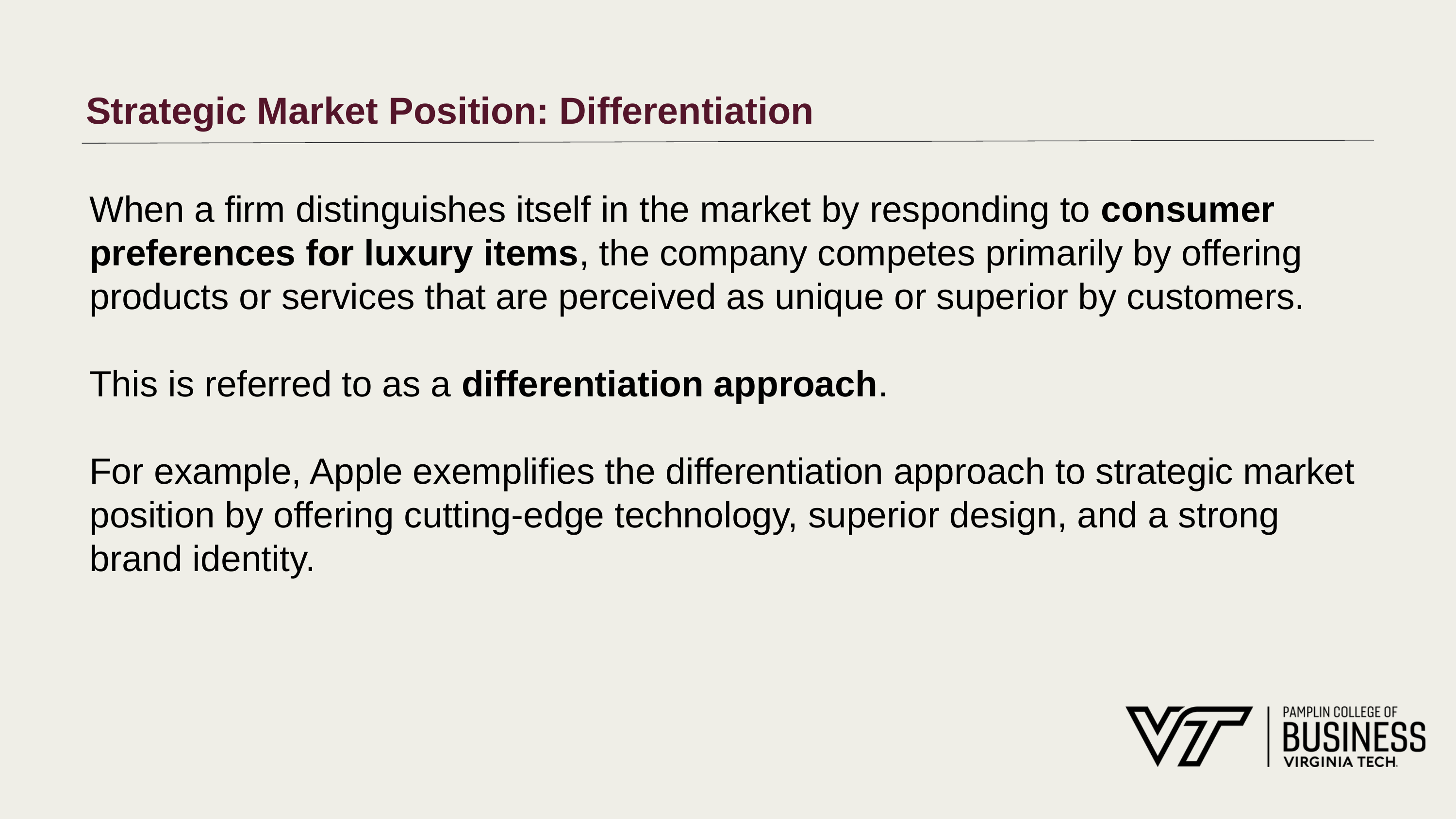

# Strategic Market Position: Differentiation
When a firm distinguishes itself in the market by responding to consumer preferences for luxury items, the company competes primarily by offering products or services that are perceived as unique or superior by customers.

This is referred to as a differentiation approach.

For example, Apple exemplifies the differentiation approach to strategic market position by offering cutting-edge technology, superior design, and a strong brand identity.